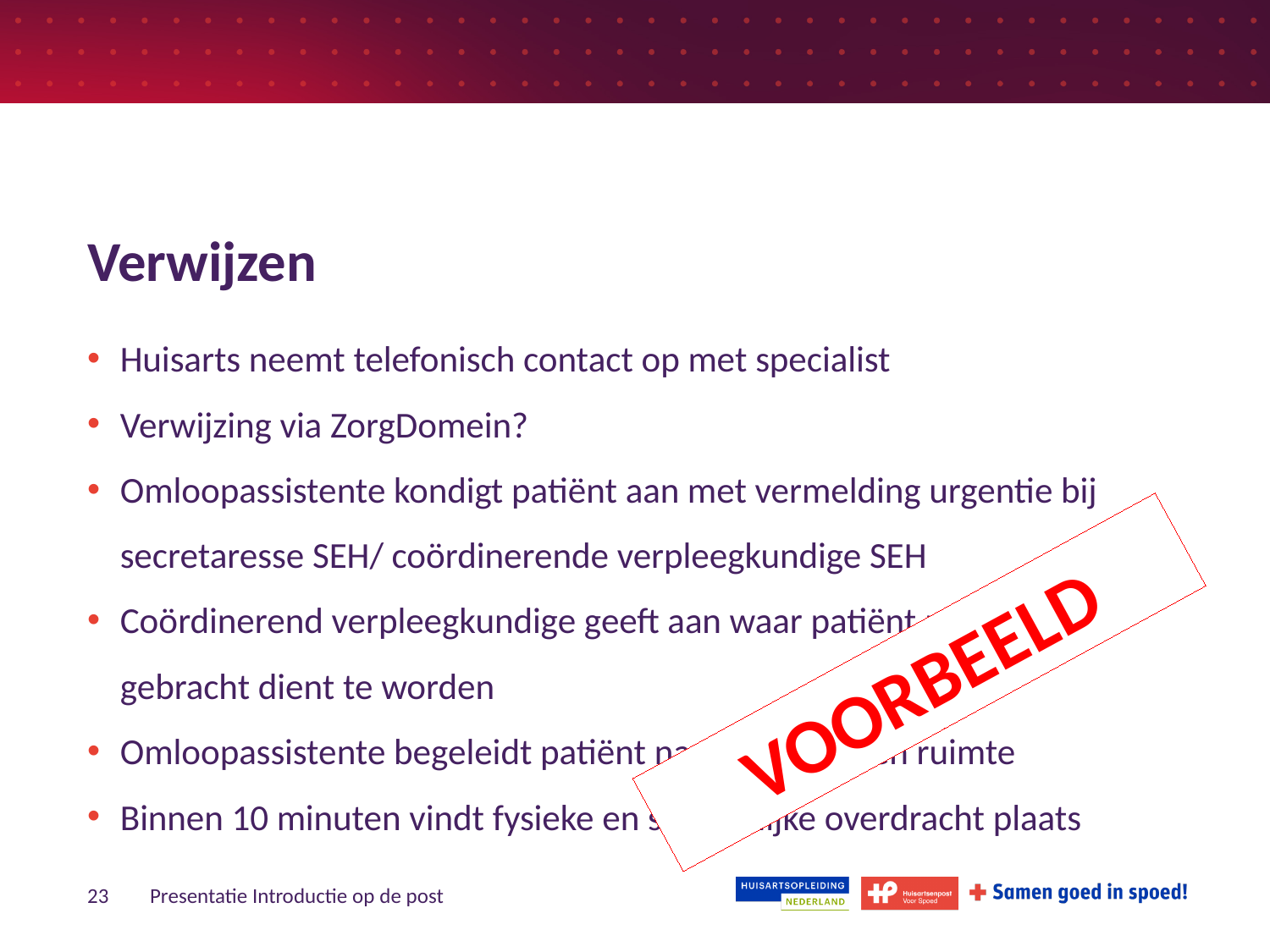

# Verwijzen
Huisarts neemt telefonisch contact op met specialist
Verwijzing via ZorgDomein?
Omloopassistente kondigt patiënt aan met vermelding urgentie bij secretaresse SEH/ coördinerende verpleegkundige SEH
Coördinerend verpleegkundige geeft aan waar patiënt naar toe gebracht dient te worden
Omloopassistente begeleidt patiënt naar afgesproken ruimte
Binnen 10 minuten vindt fysieke en schriftelijke overdracht plaats
VOORBEELD
23
Presentatie Introductie op de post